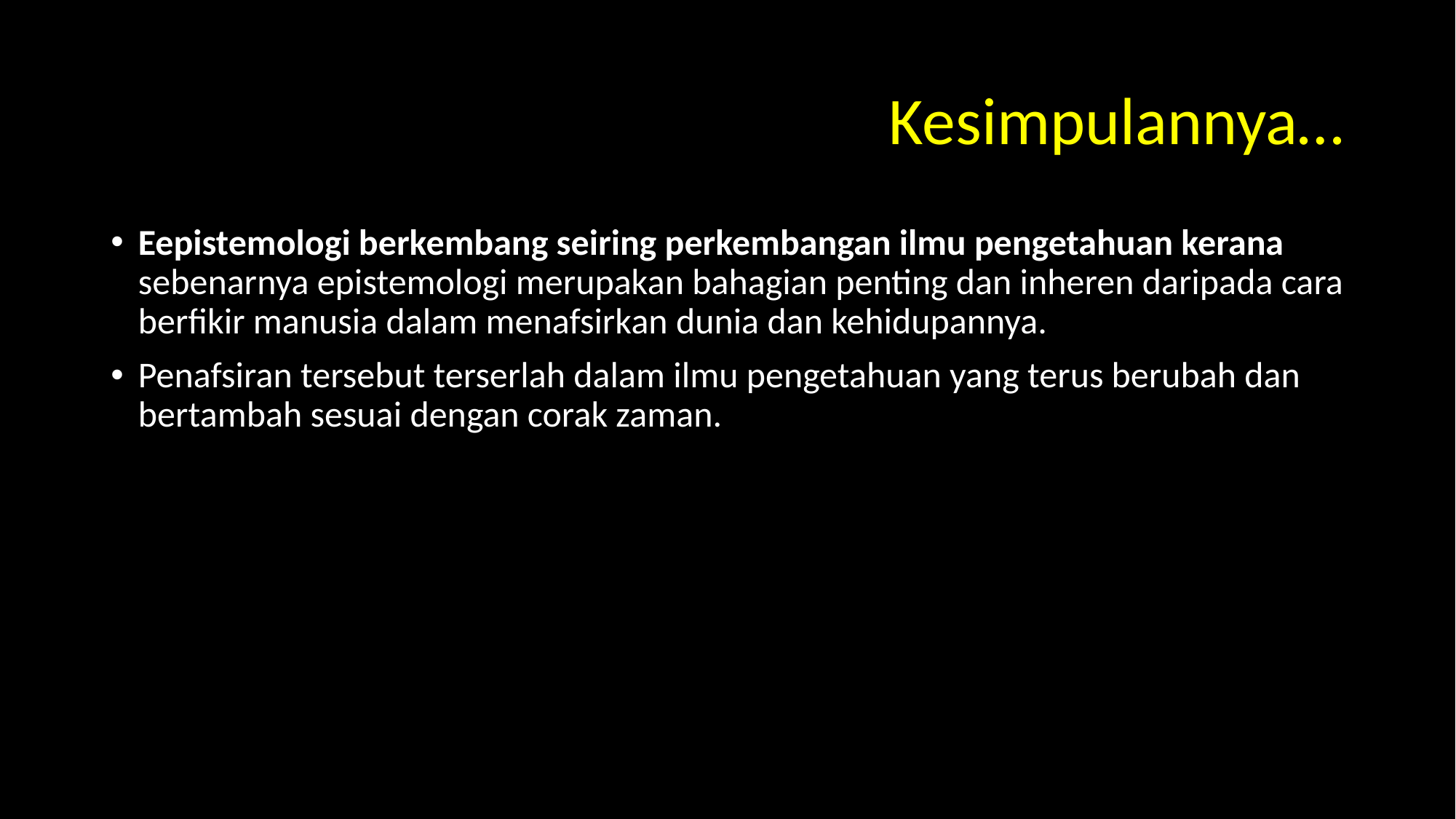

# Kesimpulannya…
Eepistemologi berkembang seiring perkembangan ilmu pengetahuan kerana
sebenarnya epistemologi merupakan bahagian penting dan inheren daripada cara berfikir manusia dalam menafsirkan dunia dan kehidupannya.
Penafsiran tersebut terserlah dalam ilmu pengetahuan yang terus berubah dan bertambah sesuai dengan corak zaman.